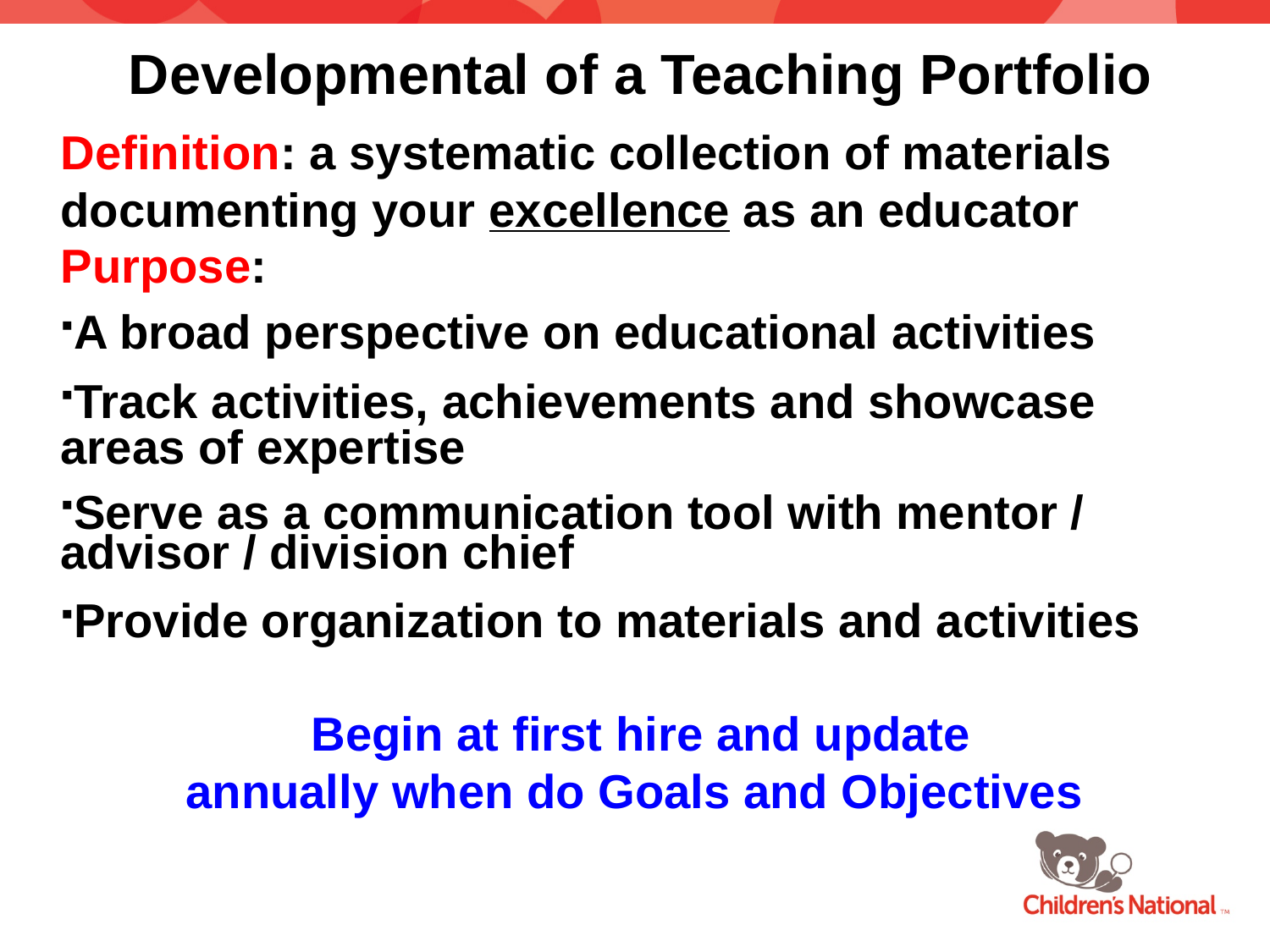

# Developmental of a Teaching Portfolio
Definition: a systematic collection of materials documenting your excellence as an educator
Purpose:
A broad perspective on educational activities
Track activities, achievements and showcase 	areas of expertise
Serve as a communication tool with mentor / 	advisor / division chief
Provide organization to materials and activities

Begin at first hire and update
annually when do Goals and Objectives